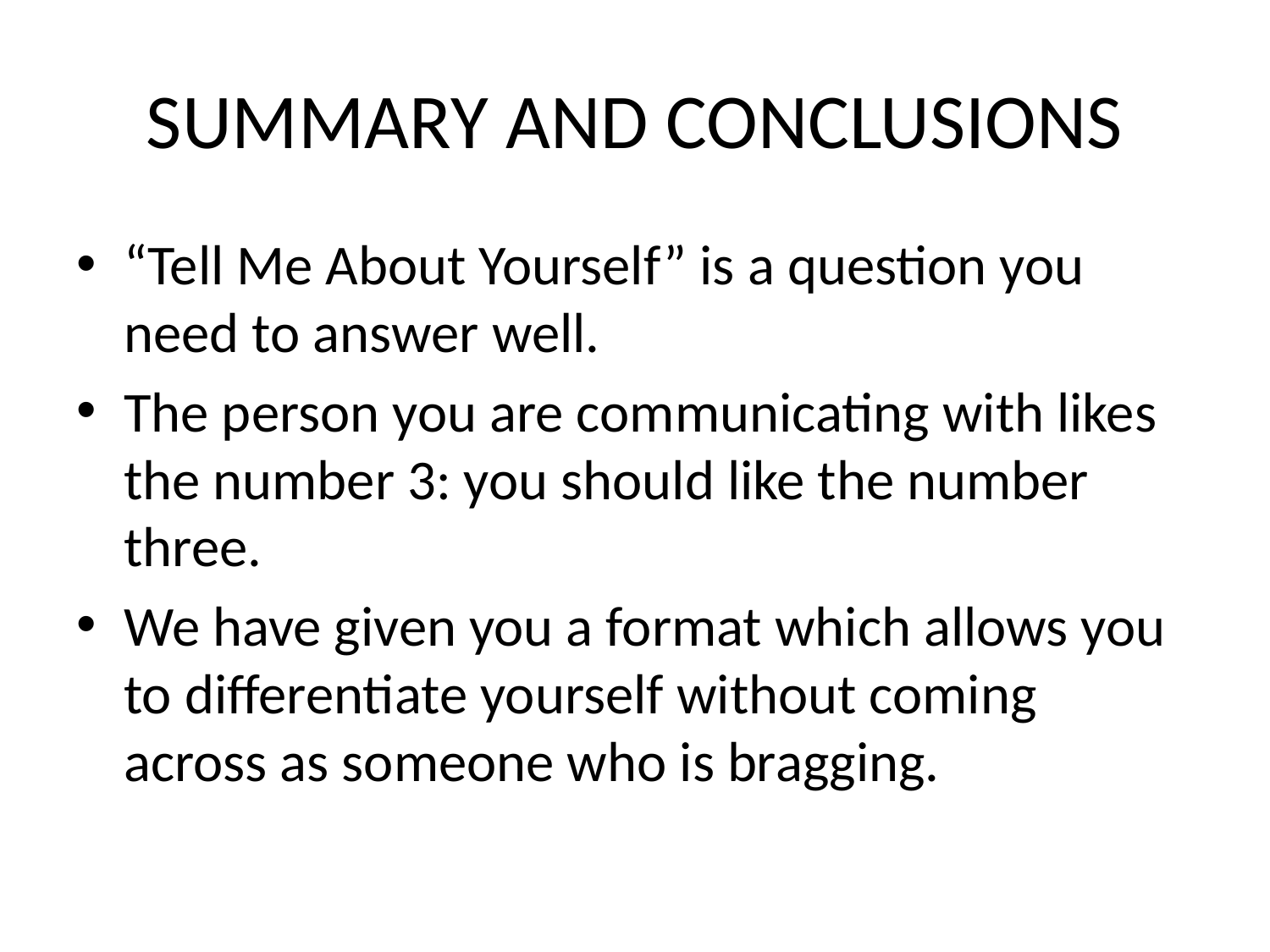

# SUMMARY AND CONCLUSIONS
“Tell Me About Yourself” is a question you need to answer well.
The person you are communicating with likes the number 3: you should like the number three.
We have given you a format which allows you to differentiate yourself without coming across as someone who is bragging.